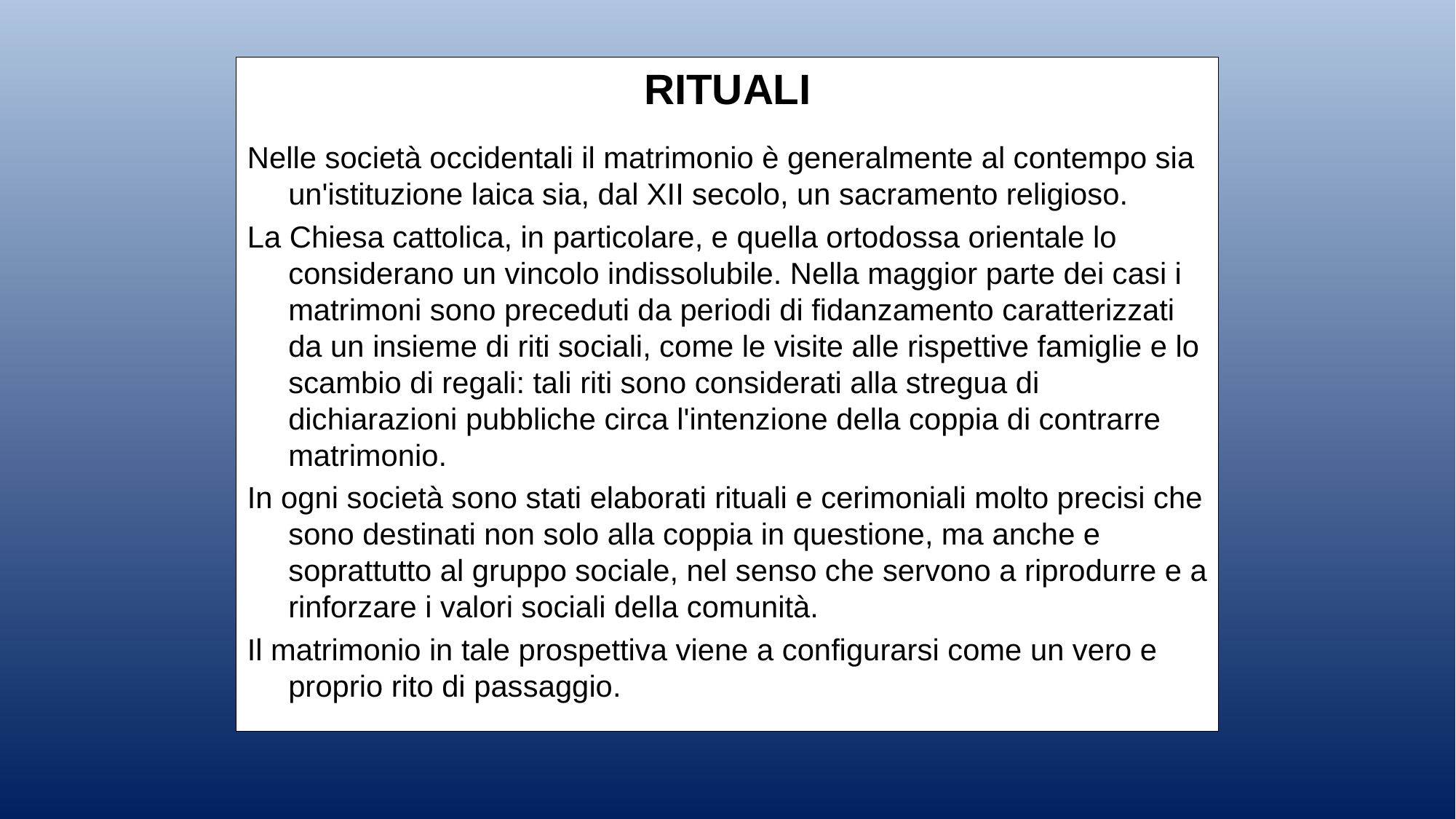

RITUALI

Nelle società occidentali il matrimonio è generalmente al contempo sia un'istituzione laica sia, dal XII secolo, un sacramento religioso.
La Chiesa cattolica, in particolare, e quella ortodossa orientale lo considerano un vincolo indissolubile. Nella maggior parte dei casi i matrimoni sono preceduti da periodi di fidanzamento caratterizzati da un insieme di riti sociali, come le visite alle rispettive famiglie e lo scambio di regali: tali riti sono considerati alla stregua di dichiarazioni pubbliche circa l'intenzione della coppia di contrarre matrimonio.
In ogni società sono stati elaborati rituali e cerimoniali molto precisi che sono destinati non solo alla coppia in questione, ma anche e soprattutto al gruppo sociale, nel senso che servono a riprodurre e a rinforzare i valori sociali della comunità.
Il matrimonio in tale prospettiva viene a configurarsi come un vero e proprio rito di passaggio.